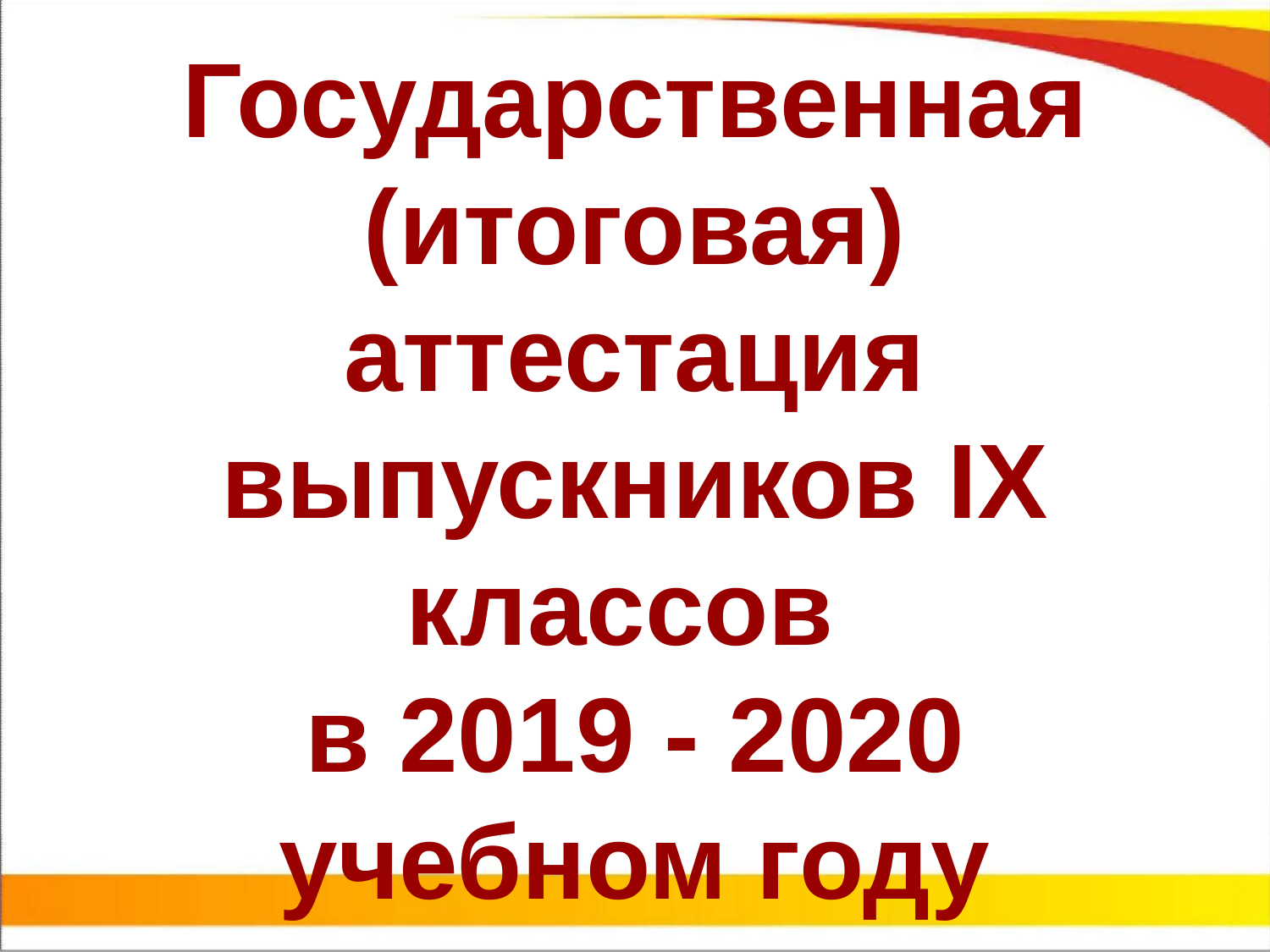

Государственная (итоговая) аттестация выпускников IX классов
в 2019 - 2020
учебном году